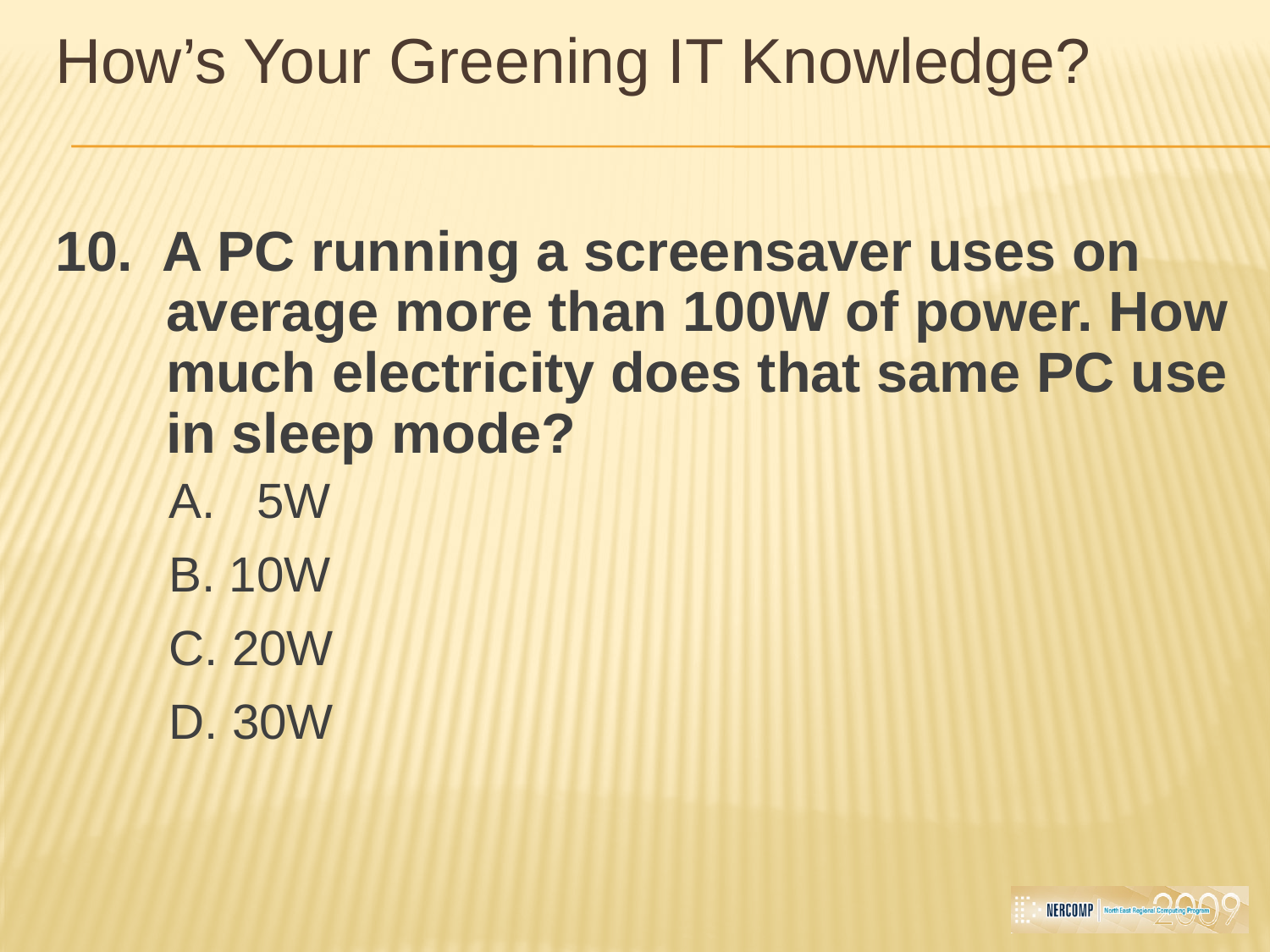

10.  A PC running a screensaver uses on average more than 100W of power. How much electricity does that same PC use in sleep mode?
A.   5W
B. 10W
C. 20W
D. 30W

How’s Your Greening IT Knowledge?